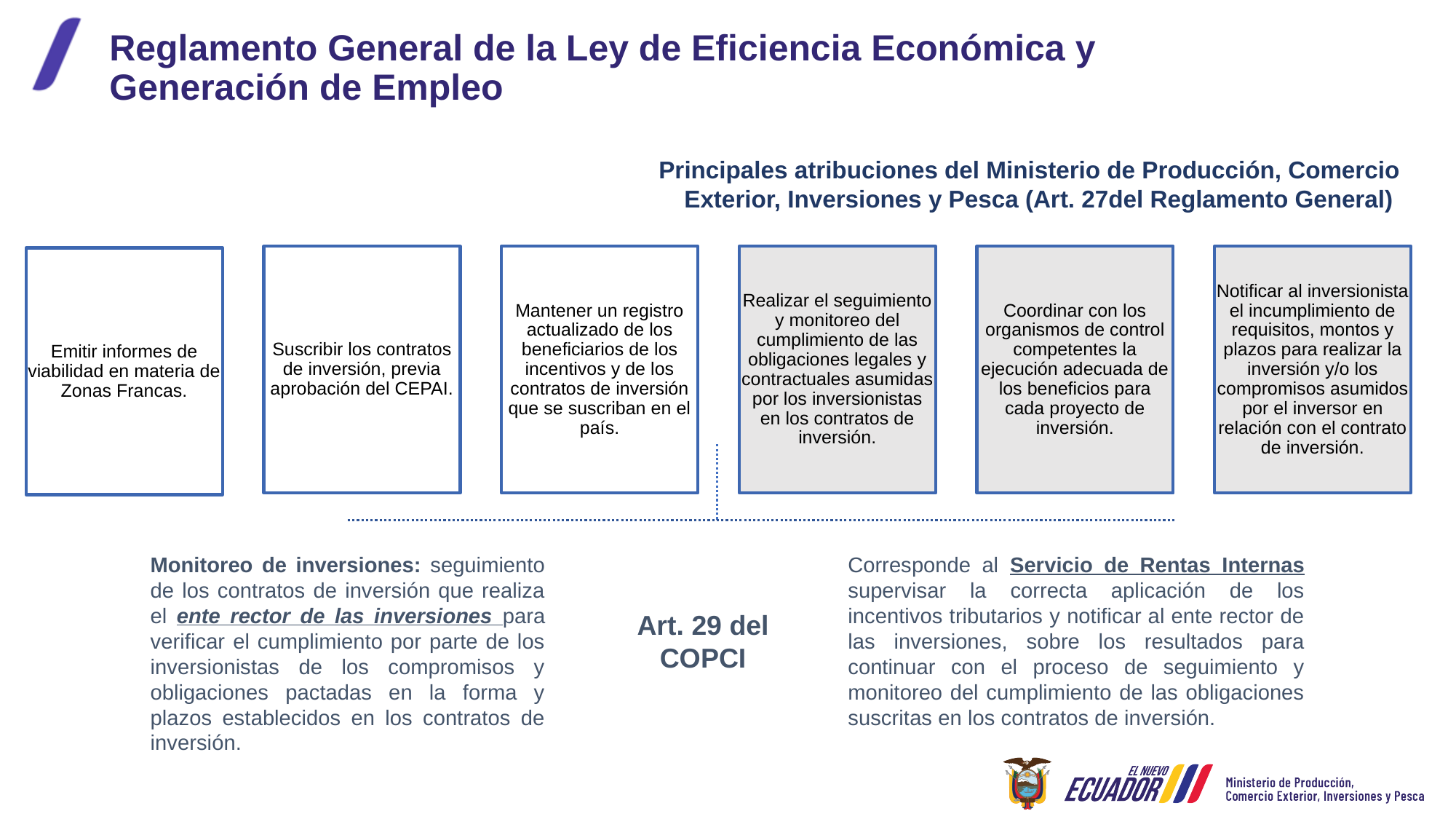

# Reglamento General de la Ley de Eficiencia Económica y Generación de Empleo
Principales atribuciones del Ministerio de Producción, Comercio Exterior, Inversiones y Pesca (Art. 27del Reglamento General)
Emitir informes de viabilidad en materia de Zonas Francas.
Suscribir los contratos de inversión, previa aprobación del CEPAI.
Mantener un registro actualizado de los beneficiarios de los incentivos y de los contratos de inversión que se suscriban en el país.
Realizar el seguimiento y monitoreo del cumplimiento de las obligaciones legales y contractuales asumidas por los inversionistas en los contratos de inversión.
Coordinar con los organismos de control competentes la ejecución adecuada de los beneficios para cada proyecto de inversión.
Notificar al inversionista el incumplimiento de requisitos, montos y plazos para realizar la inversión y/o los compromisos asumidos por el inversor en relación con el contrato de inversión.
Monitoreo de inversiones: seguimiento de los contratos de inversión que realiza el ente rector de las inversiones para verificar el cumplimiento por parte de los inversionistas de los compromisos y obligaciones pactadas en la forma y plazos establecidos en los contratos de inversión.
Corresponde al Servicio de Rentas Internas supervisar la correcta aplicación de los incentivos tributarios y notificar al ente rector de las inversiones, sobre los resultados para continuar con el proceso de seguimiento y monitoreo del cumplimiento de las obligaciones suscritas en los contratos de inversión.
Art. 29 del COPCI